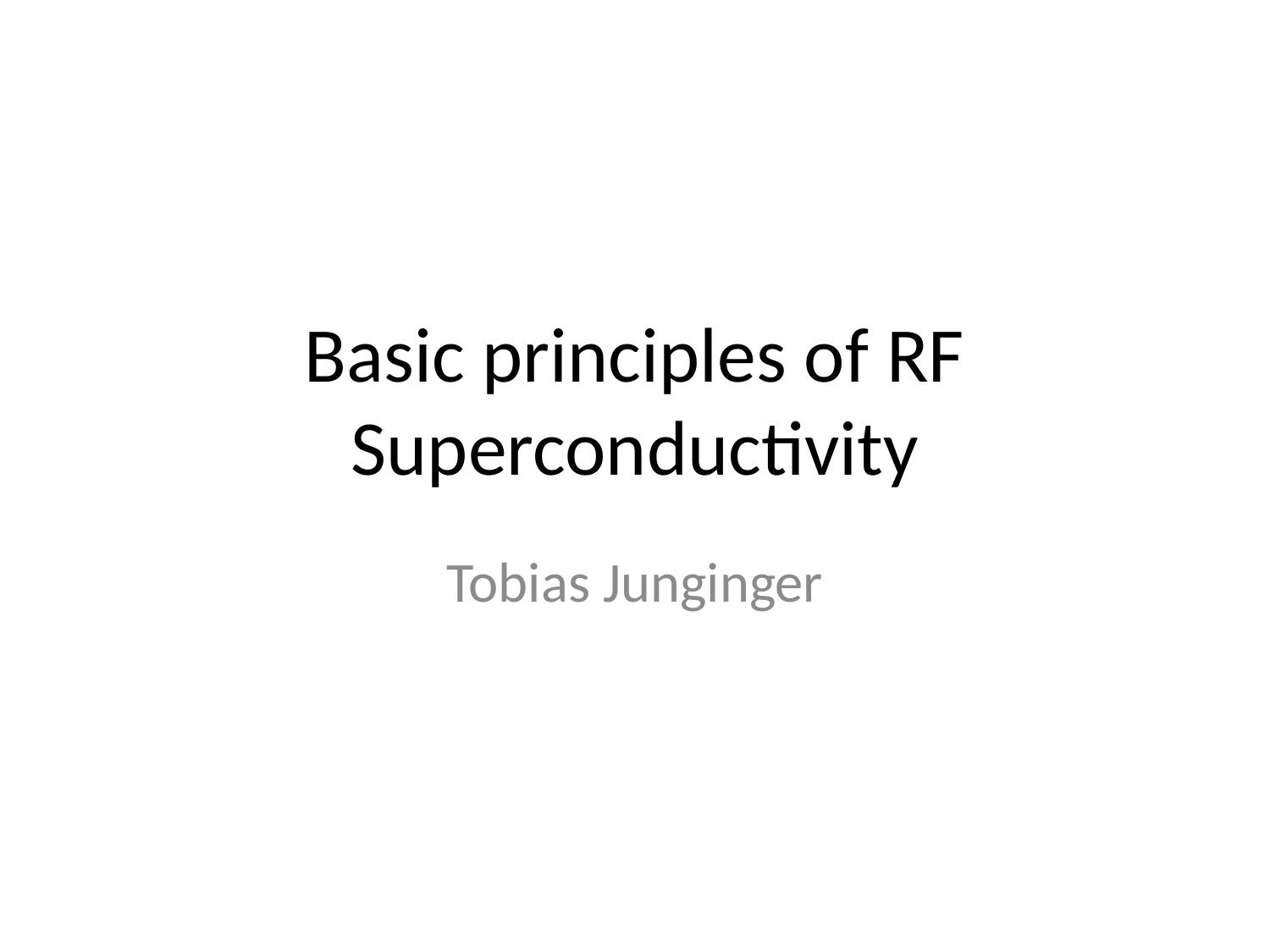

# Basic principles of RF Superconductivity
Tobias Junginger